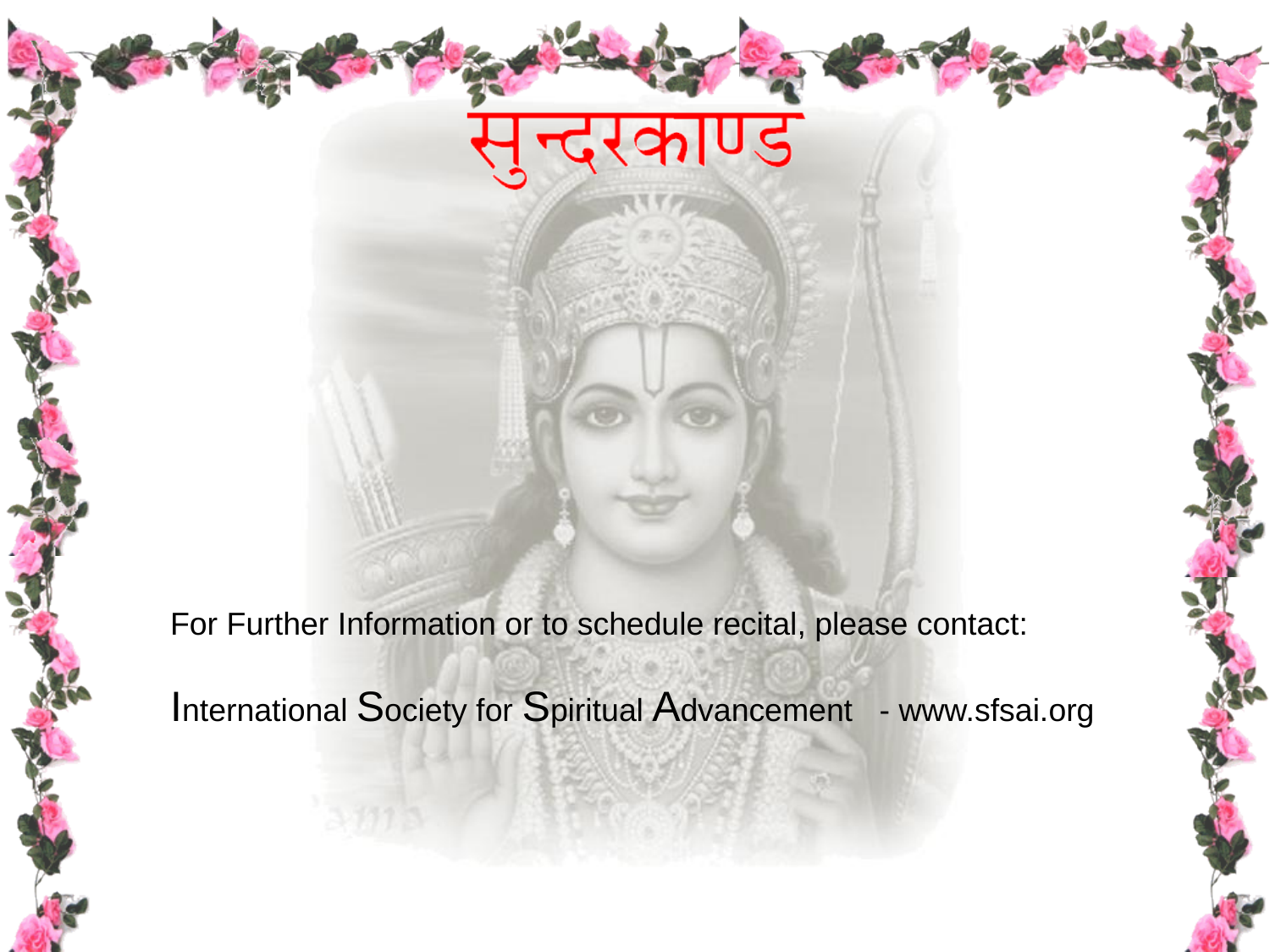

For Further Information or to schedule recital, please contact:

International Society for Spiritual Advancement   - www.sfsai.org